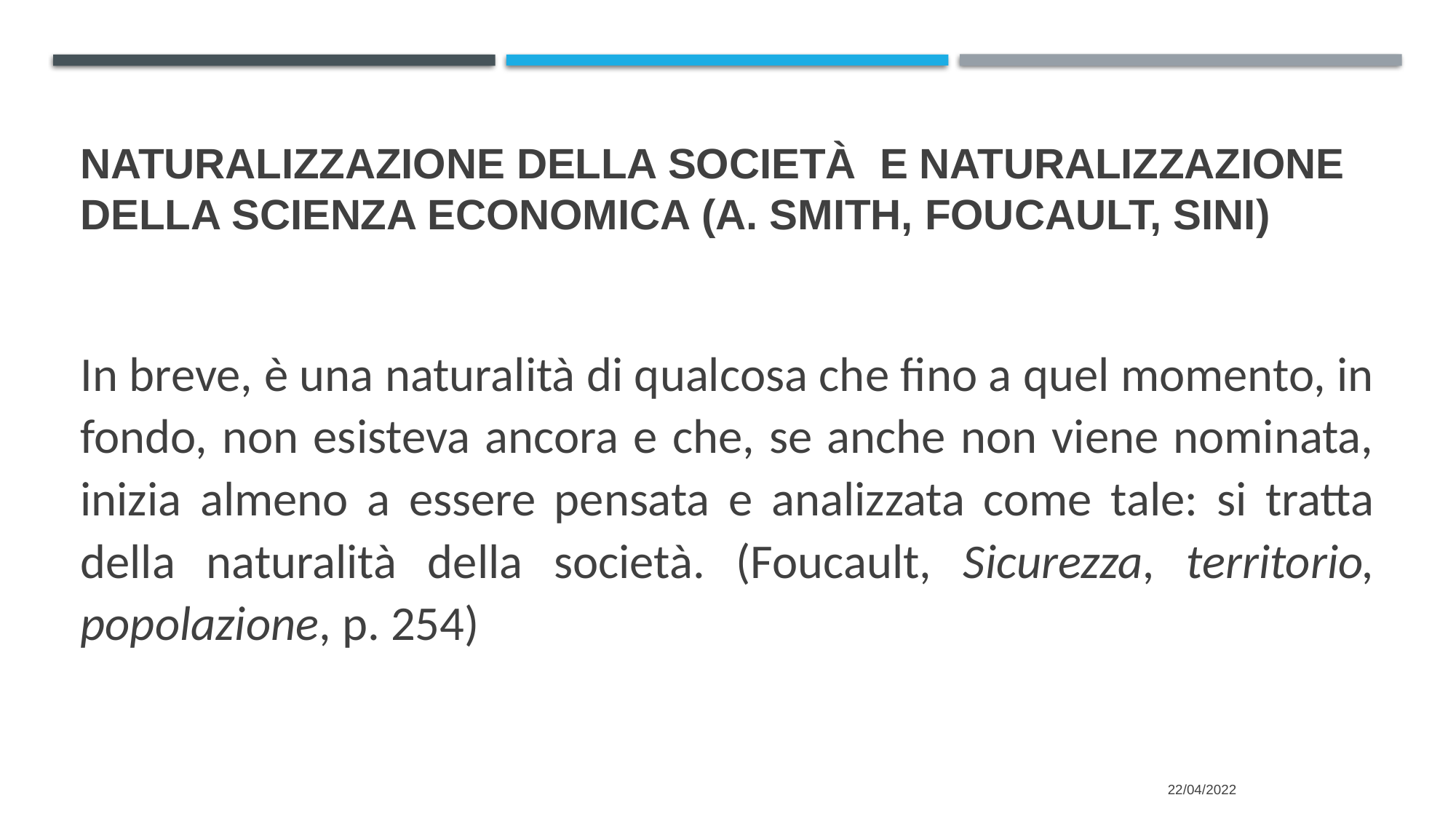

# Naturalizzazione della società  e Naturalizzazione della scienza economica (A. Smith, Foucault, Sini)
In breve, è una naturalità di qualcosa che fino a quel momento, in fondo, non esisteva ancora e che, se anche non viene nominata, inizia almeno a essere pensata e analizzata come tale: si tratta della naturalità della società. (Foucault, Sicurezza, territorio, popolazione, p. 254)

22/04/2022